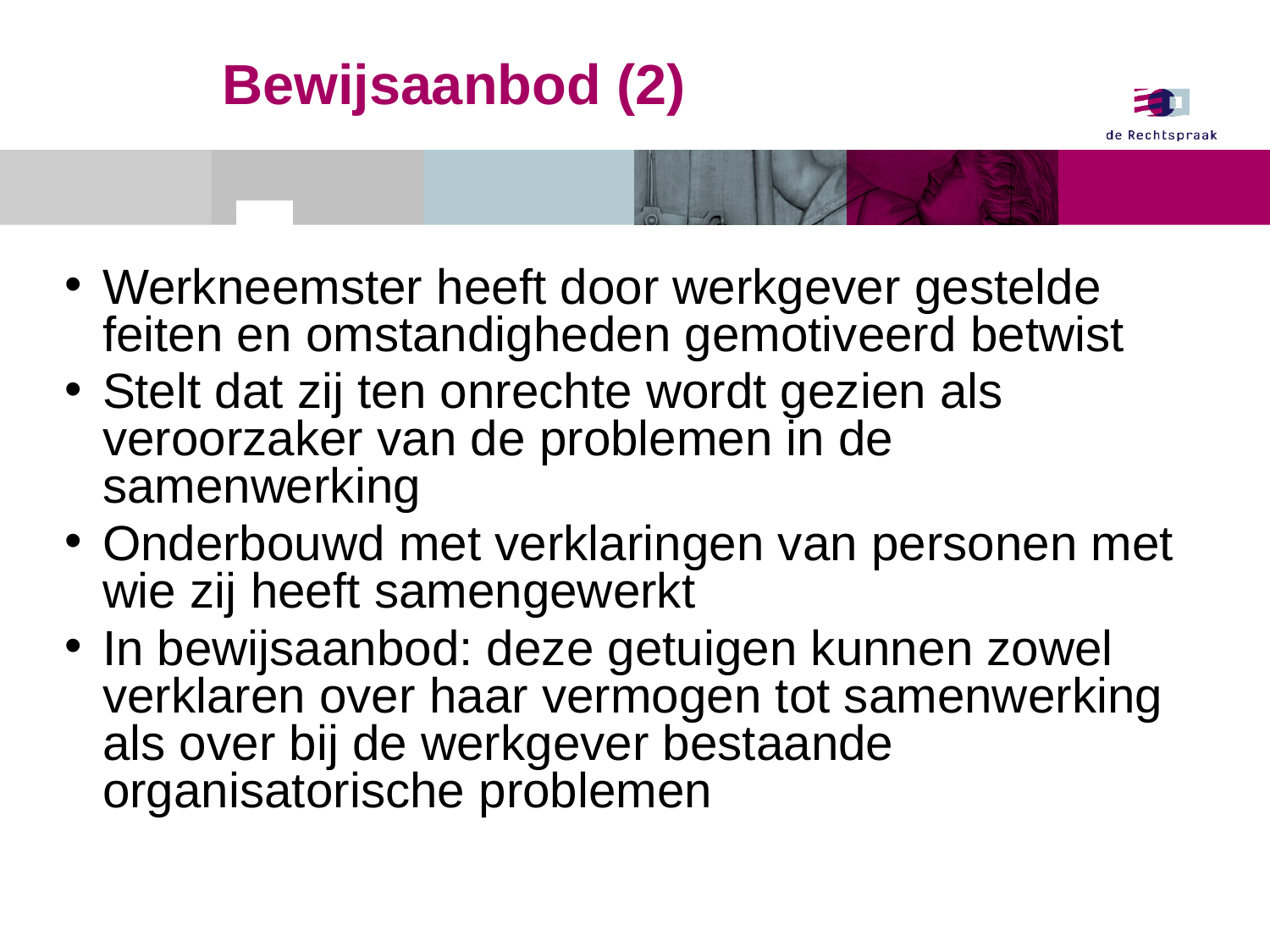

Bewijsaanbod (2)

Werkneemster heeft door werkgever gestelde feiten en omstandigheden gemotiveerd betwist
Stelt dat zij ten onrechte wordt gezien als veroorzaker van de problemen in de samenwerking
Onderbouwd met verklaringen van personen met wie zij heeft samengewerkt
In bewijsaanbod: deze getuigen kunnen zowel verklaren over haar vermogen tot samenwerking als over bij de werkgever bestaande organisatorische problemen